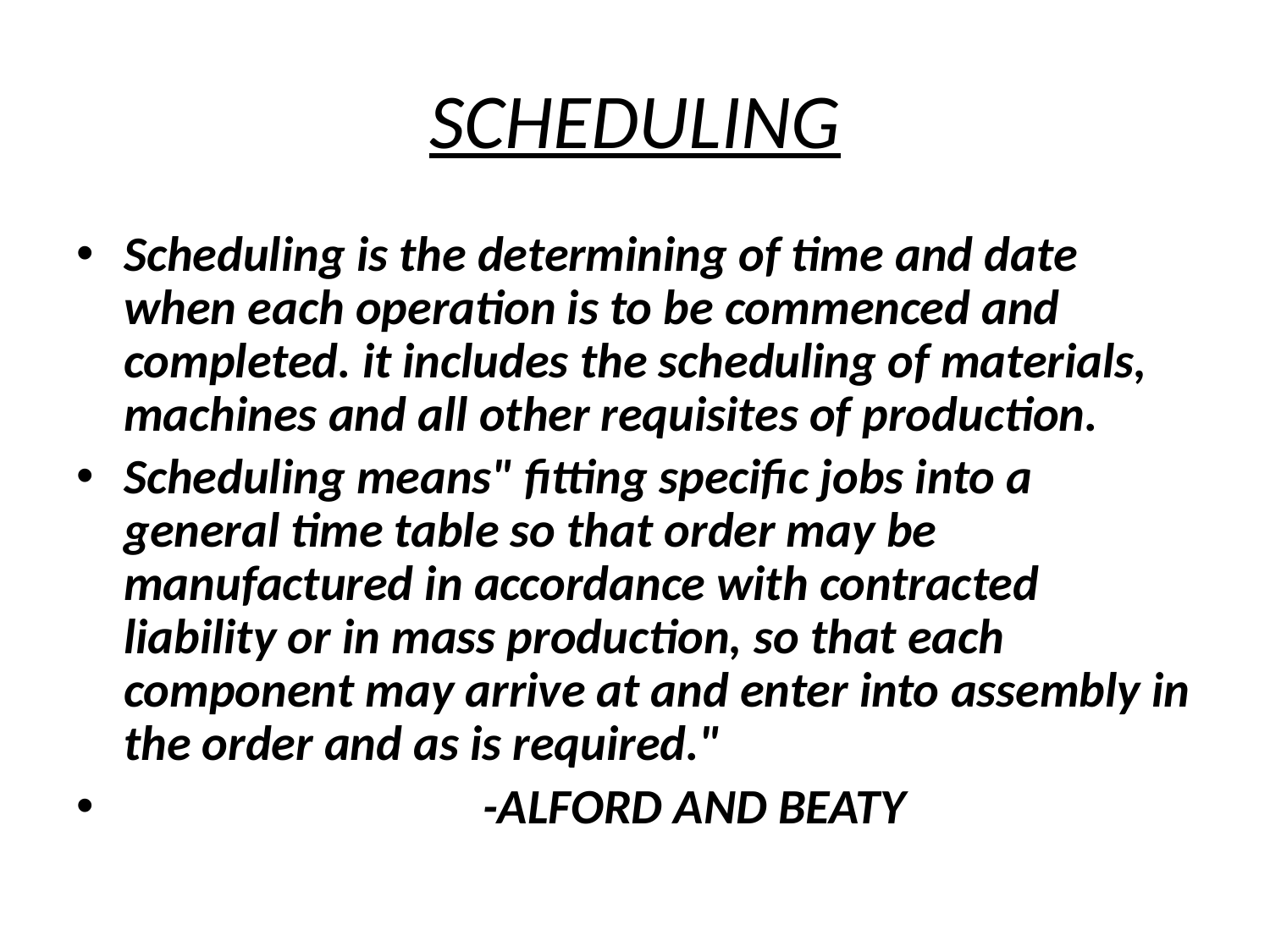

# SCHEDULING
Scheduling is the determining of time and date when each operation is to be commenced and completed. it includes the scheduling of materials, machines and all other requisites of production.
Scheduling means" fitting specific jobs into a general time table so that order may be manufactured in accordance with contracted liability or in mass production, so that each component may arrive at and enter into assembly in the order and as is required."
                                -ALFORD AND BEATY